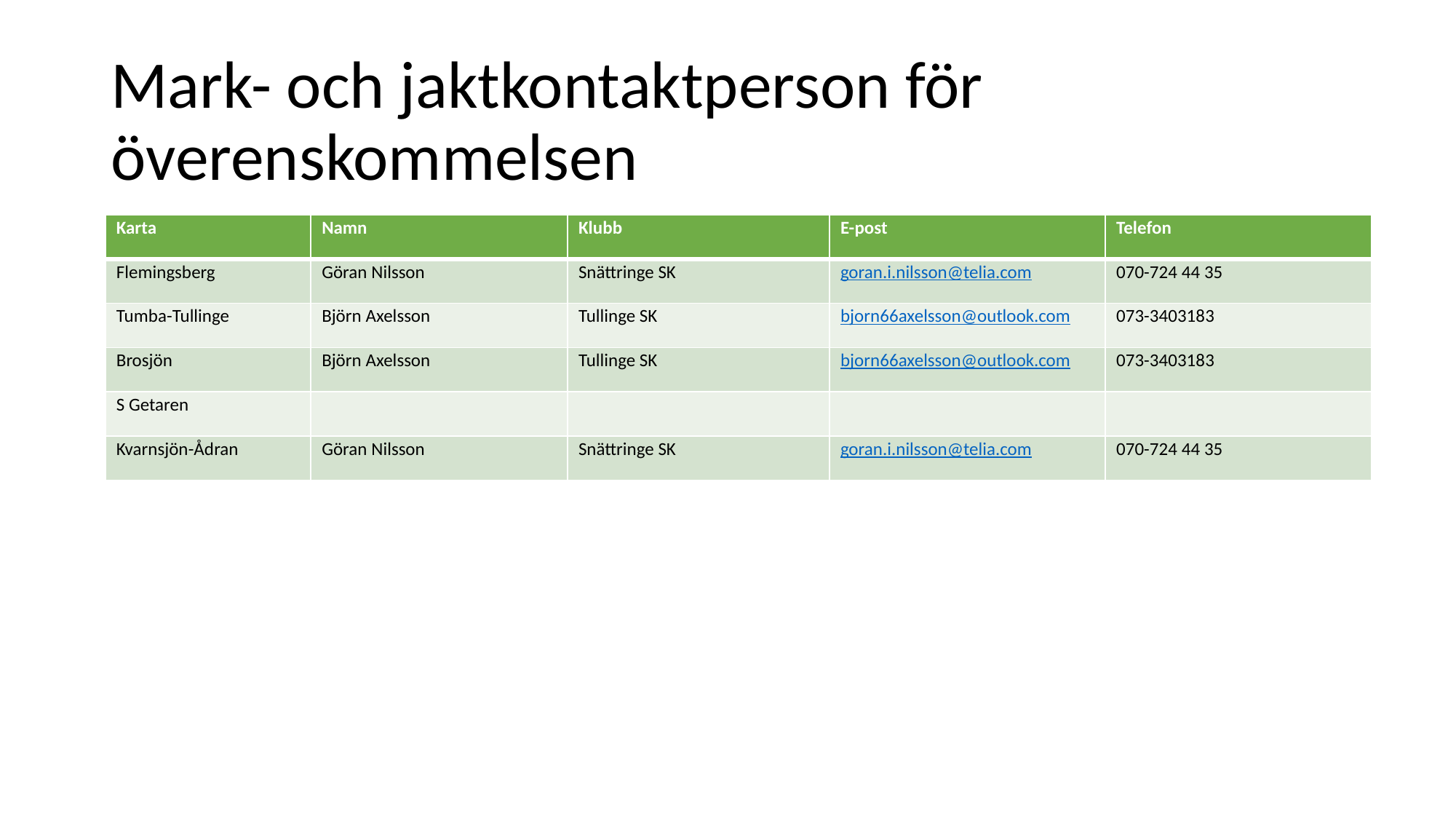

# Mark- och jaktkontaktperson för överenskommelsen
| Karta | Namn | Klubb | E-post | Telefon |
| --- | --- | --- | --- | --- |
| Flemingsberg | Göran Nilsson | Snättringe SK | goran.i.nilsson@telia.com | 070-724 44 35 |
| Tumba-Tullinge | Björn Axelsson | Tullinge SK | bjorn66axelsson@outlook.com | 073-3403183 |
| Brosjön | Björn Axelsson | Tullinge SK | bjorn66axelsson@outlook.com | 073-3403183 |
| S Getaren |  |  |  |  |
| Kvarnsjön-Ådran | Göran Nilsson | Snättringe SK | goran.i.nilsson@telia.com | 070-724 44 35 |